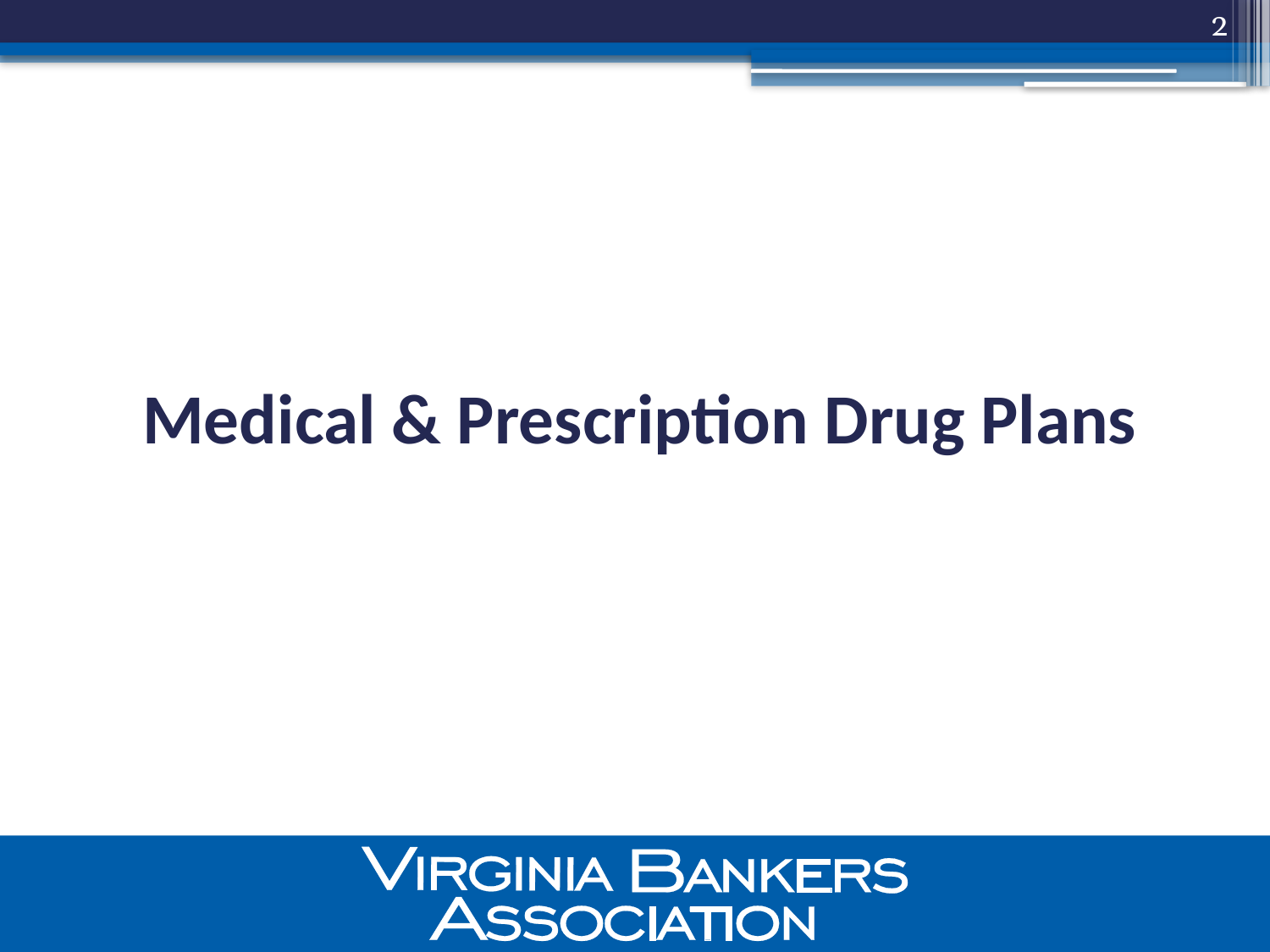

2
# Medical & Prescription Drug Plans